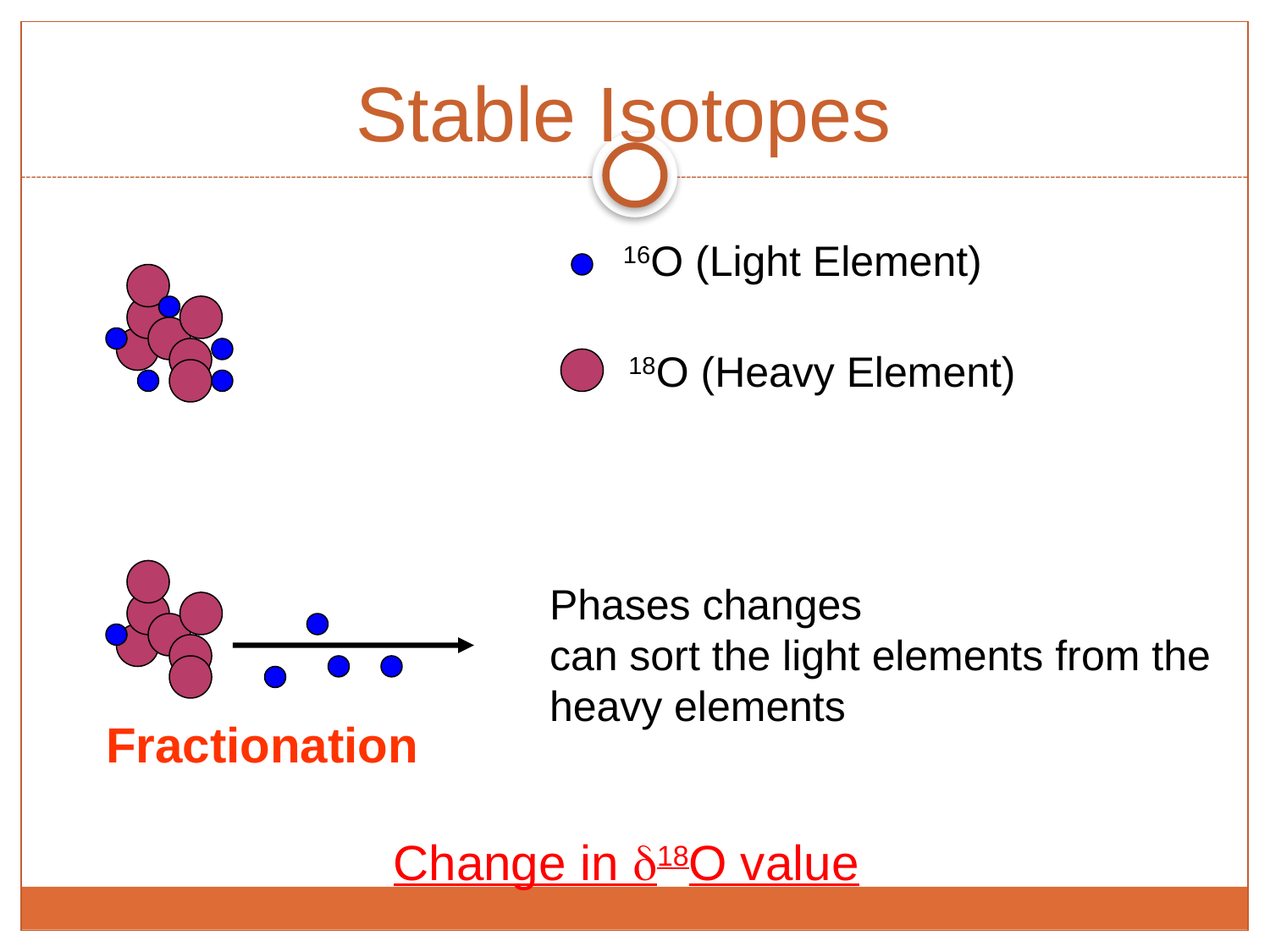

Stable Isotopes
 16O (Light Element)

18O (Heavy Element)

Phases changes
can sort the light elements from the
heavy elements

Fractionation
Change in δ18O value